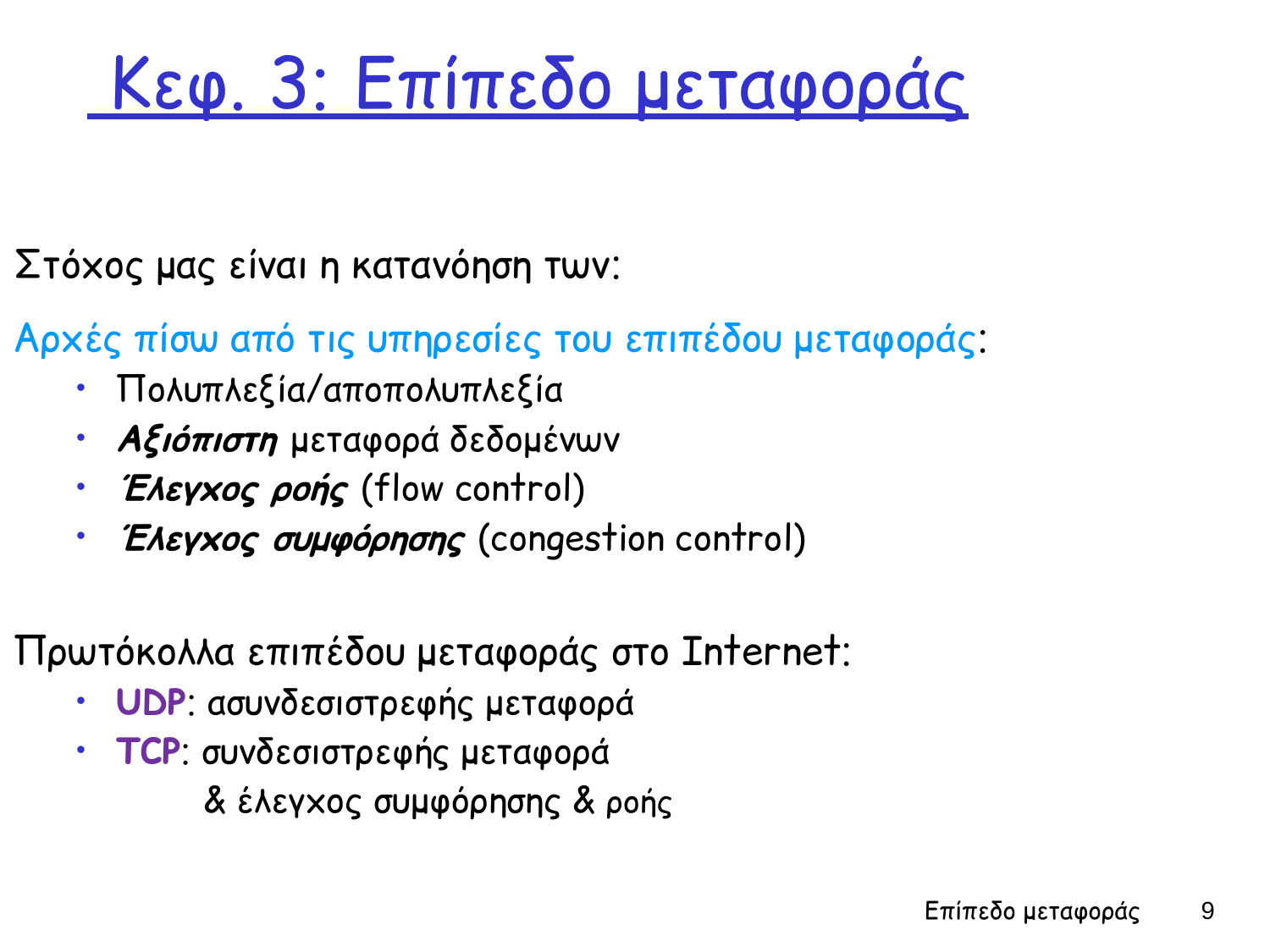

# Κεφ. 3: Επίπεδο μεταφοράς
Στόχος μας είναι η κατανόηση των:
Αρχές πίσω από τις υπηρεσίες του επιπέδου μεταφοράς:
Πολυπλεξία/αποπολυπλεξία
Αξιόπιστη μεταφορά δεδομένων
Έλεγχος ροής (flow control)
Έλεγχος συμφόρησης (congestion control)

Πρωτόκολλα επιπέδου μεταφοράς στο Internet:
UDP: ασυνδεσιστρεφής μεταφορά
TCP: συνδεσιστρεφής μεταφορά
            & έλεγχος συμφόρησης & ροής

Επίπεδο μεταφοράς
9